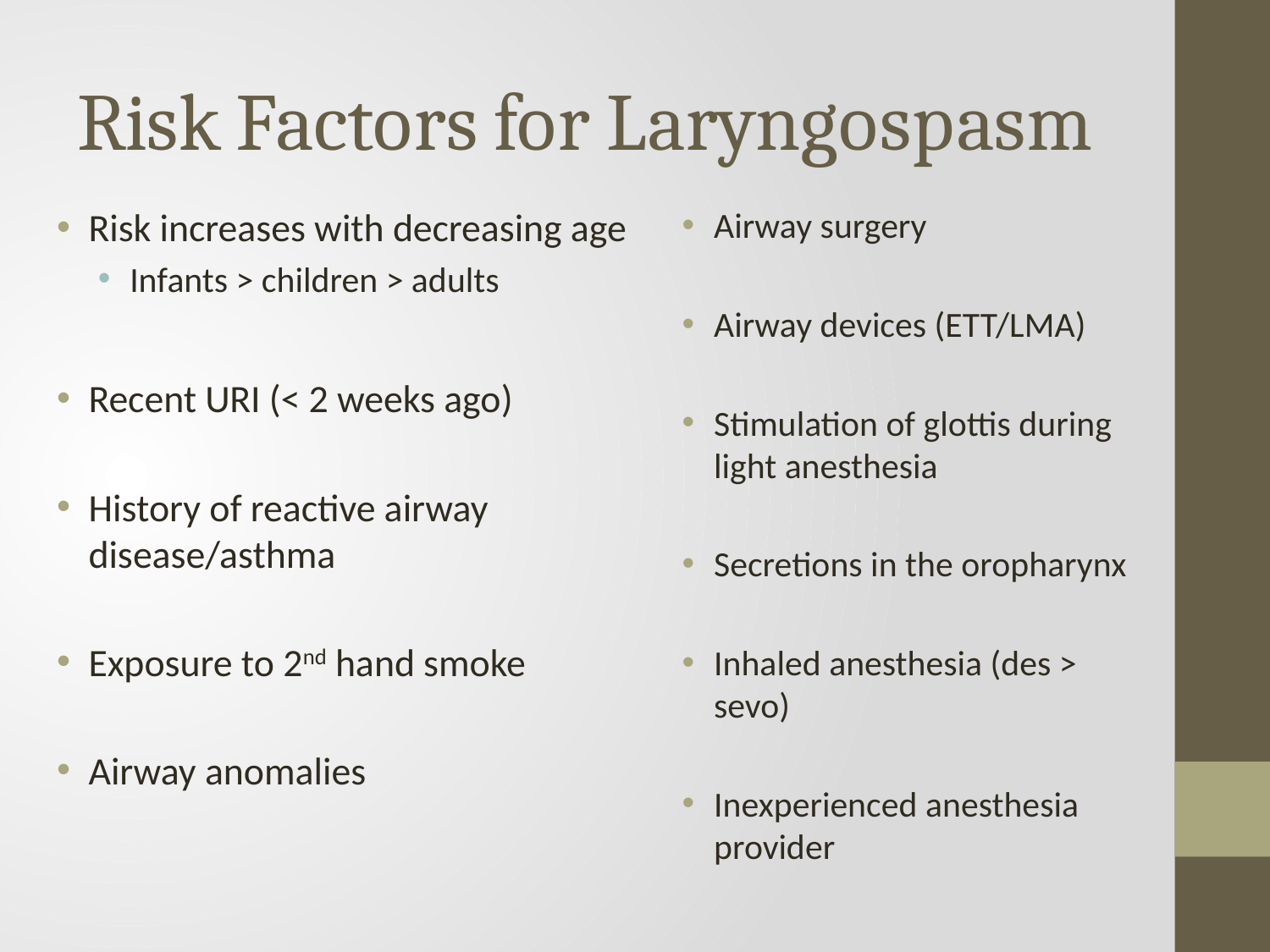

# Risk Factors for Laryngospasm
Risk increases with decreasing age
Infants > children > adults

Recent URI (< 2 weeks ago)

History of reactive airway disease/asthma

Exposure to 2nd hand smoke

Airway anomalies

Airway surgery

Airway devices (ETT/LMA)

Stimulation of glottis during light anesthesia

Secretions in the oropharynx

Inhaled anesthesia (des > sevo)

Inexperienced anesthesia provider